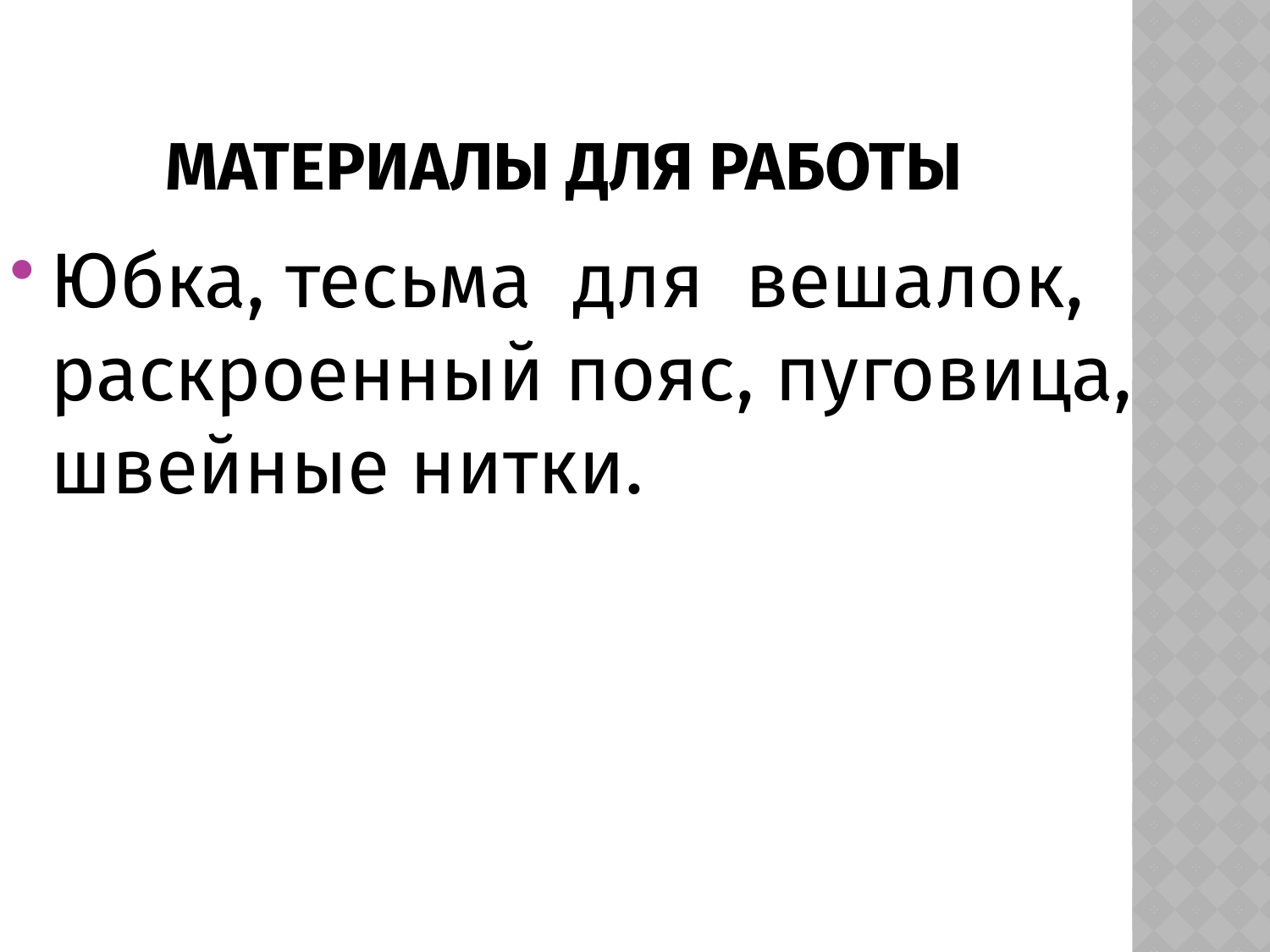

# Материалы для работы
Юбка, тесьма  для  вешалок, раскроенный пояс, пуговица, швейные нитки.